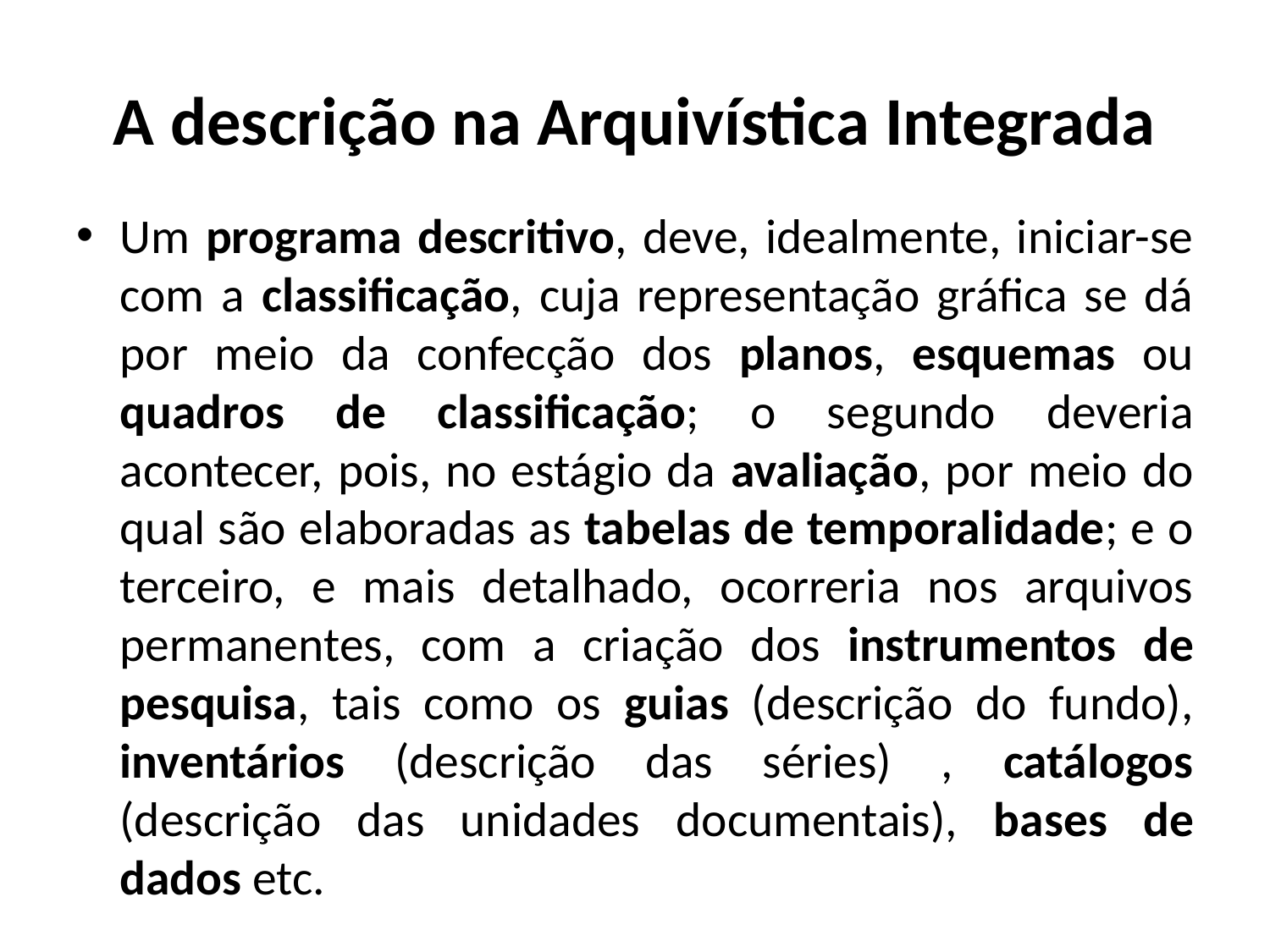

# A descrição na Arquivística Integrada
Um programa descritivo, deve, idealmente, iniciar-se com a classificação, cuja representação gráfica se dá por meio da confecção dos planos, esquemas ou quadros de classificação; o segundo deveria acontecer, pois, no estágio da avaliação, por meio do qual são elaboradas as tabelas de temporalidade; e o terceiro, e mais detalhado, ocorreria nos arquivos permanentes, com a criação dos instrumentos de pesquisa, tais como os guias (descrição do fundo), inventários (descrição das séries) , catálogos (descrição das unidades documentais), bases de dados etc.